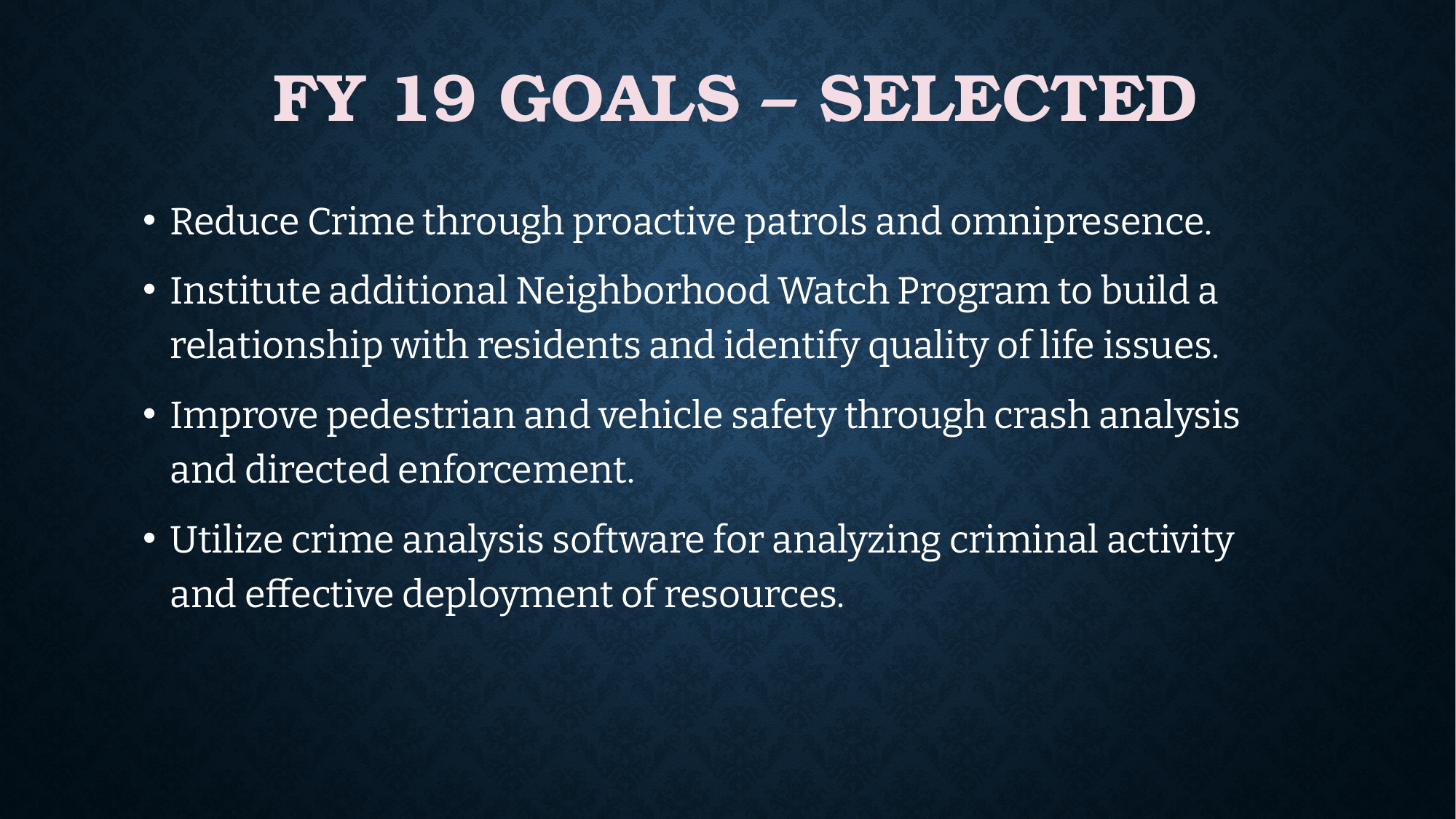

# FY 19 Goals – Selected
Reduce Crime through proactive patrols and omnipresence.
Institute additional Neighborhood Watch Program to build a relationship with residents and identify quality of life issues.
Improve pedestrian and vehicle safety through crash analysis and directed enforcement.
Utilize crime analysis software for analyzing criminal activity and effective deployment of resources.